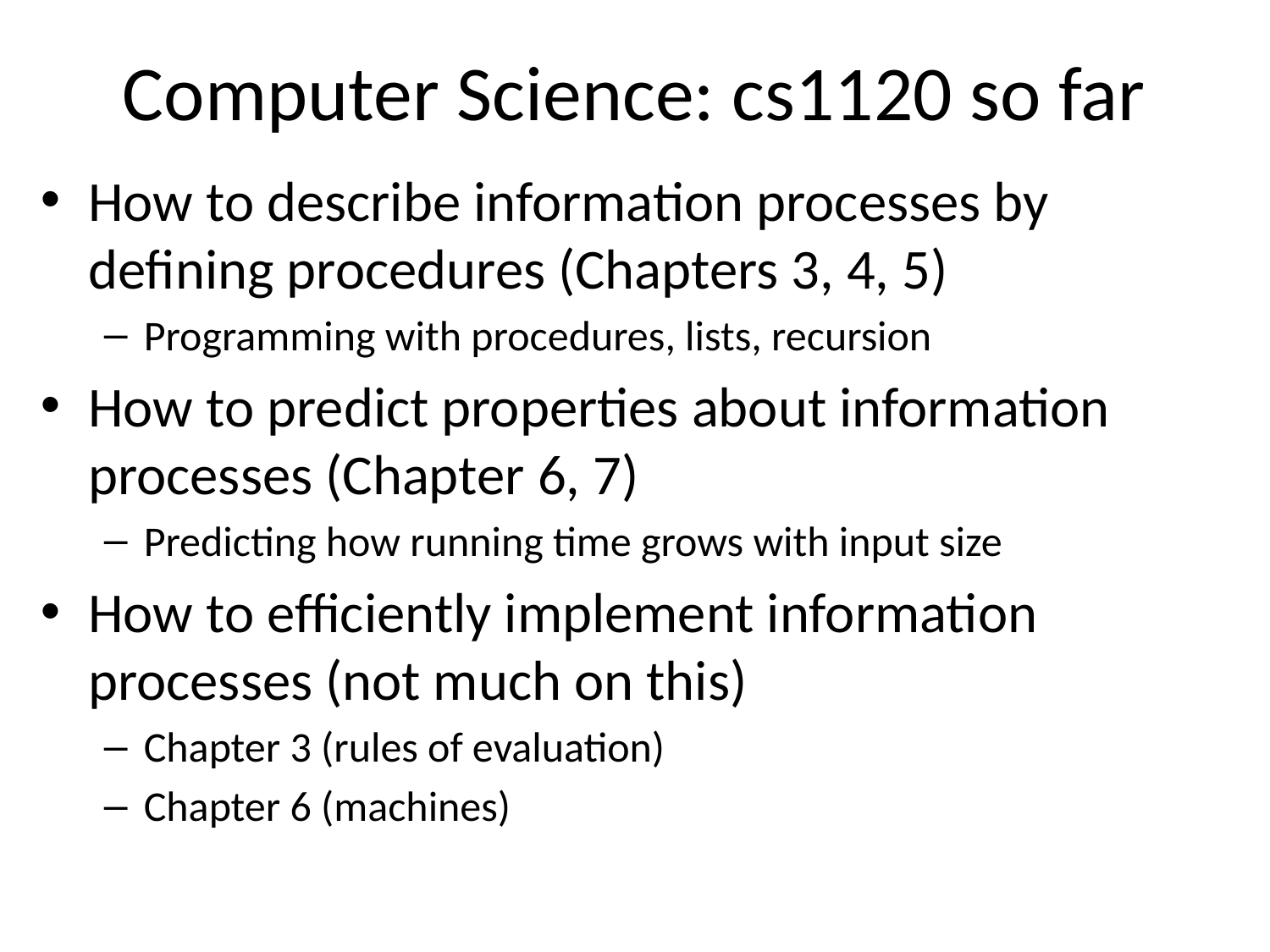

# Computer Science: cs1120 so far
How to describe information processes by defining procedures (Chapters 3, 4, 5)
Programming with procedures, lists, recursion
How to predict properties about information processes (Chapter 6, 7)
Predicting how running time grows with input size
How to efficiently implement information processes (not much on this)
Chapter 3 (rules of evaluation)
Chapter 6 (machines)